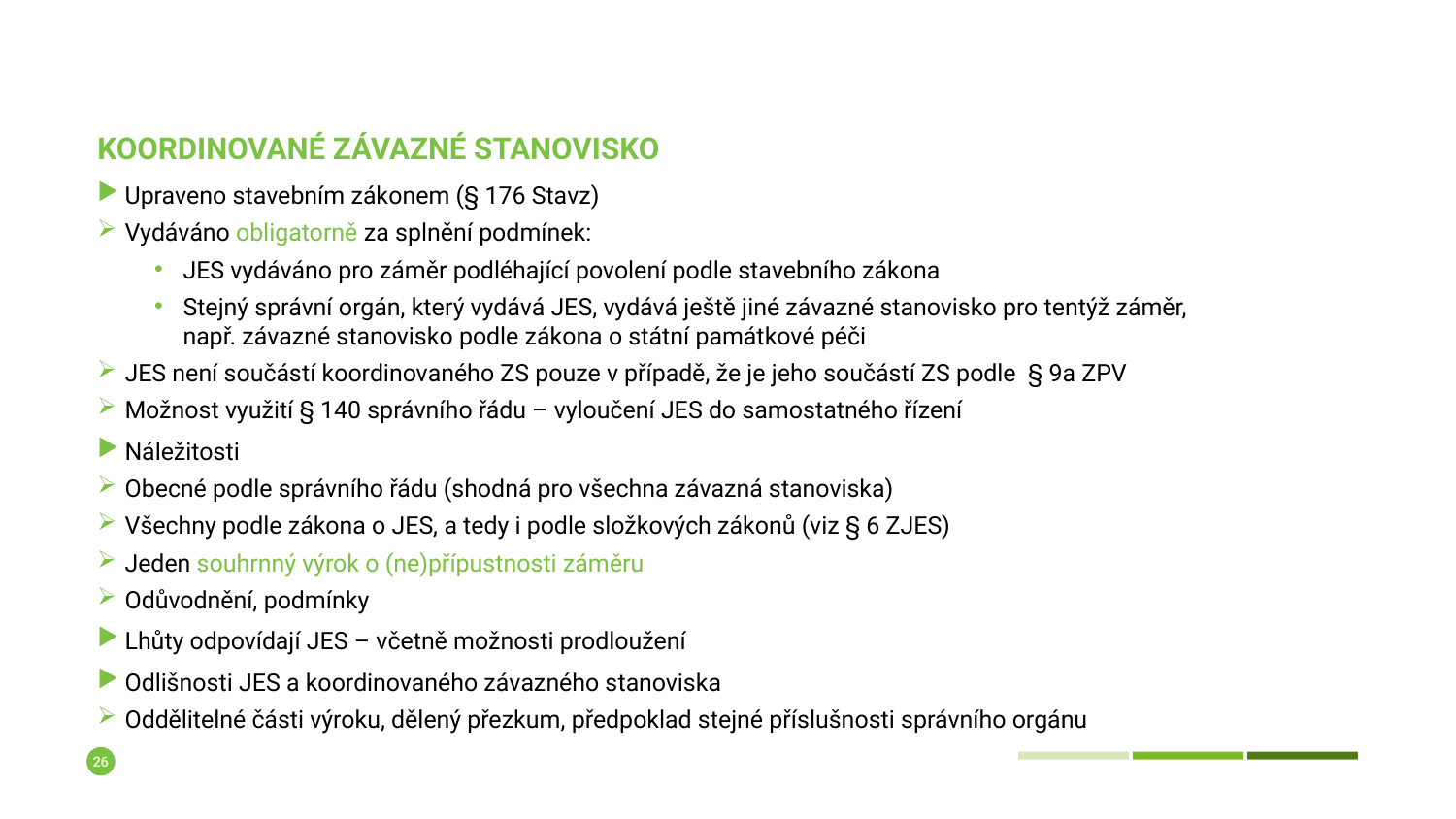

# Koordinované závazné stanovisko
Upraveno stavebním zákonem (§ 176 Stavz)
Vydáváno obligatorně za splnění podmínek:
JES vydáváno pro záměr podléhající povolení podle stavebního zákona
Stejný správní orgán, který vydává JES, vydává ještě jiné závazné stanovisko pro tentýž záměr, např. závazné stanovisko podle zákona o státní památkové péči
JES není součástí koordinovaného ZS pouze v případě, že je jeho součástí ZS podle  § 9a ZPV
Možnost využití § 140 správního řádu – vyloučení JES do samostatného řízení
Náležitosti
Obecné podle správního řádu (shodná pro všechna závazná stanoviska)
Všechny podle zákona o JES, a tedy i podle složkových zákonů (viz § 6 ZJES)
Jeden souhrnný výrok o (ne)přípustnosti záměru
Odůvodnění, podmínky
Lhůty odpovídají JES – včetně možnosti prodloužení
Odlišnosti JES a koordinovaného závazného stanoviska
Oddělitelné části výroku, dělený přezkum, předpoklad stejné příslušnosti správního orgánu